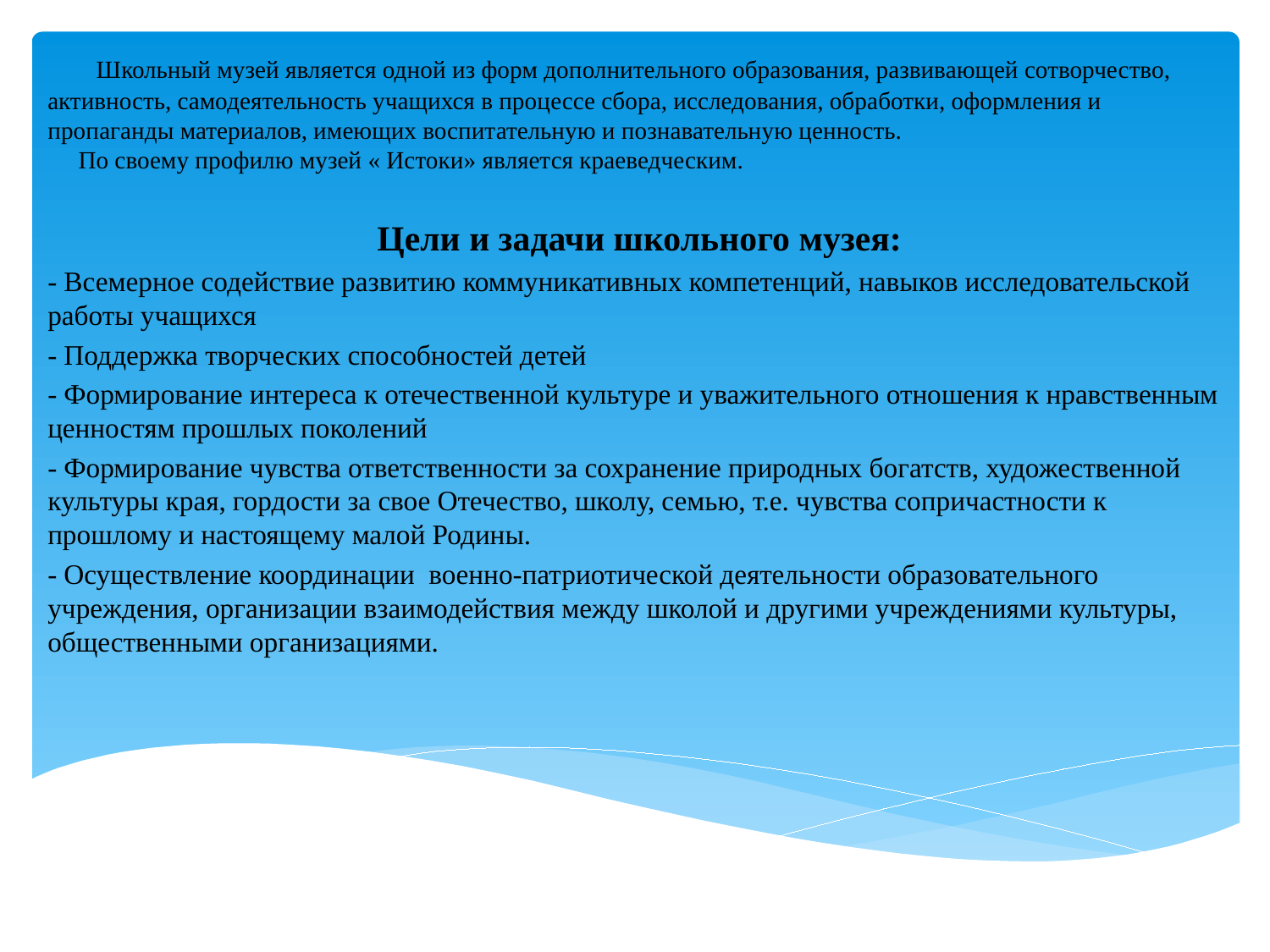

Школьный музей является одной из форм дополнительного образования, развивающей сотворчество, активность, самодеятельность учащихся в процессе сбора, исследования, обработки, оформления и пропаганды материалов, имеющих воспитательную и познавательную ценность.
     По своему профилю музей « Истоки» является краеведческим.

 Цели и задачи школьного музея:
- Всемерное содействие развитию коммуникативных компетенций, навыков исследовательской работы учащихся
- Поддержка творческих способностей детей
- Формирование интереса к отечественной культуре и уважительного отношения к нравственным ценностям прошлых поколений
- Формирование чувства ответственности за сохранение природных богатств, художественной культуры края, гордости за свое Отечество, школу, семью, т.е. чувства сопричастности к прошлому и настоящему малой Родины.
- Осуществление координации  военно-патриотической деятельности образовательного учреждения, организации взаимодействия между школой и другими учреждениями культуры, общественными организациями.